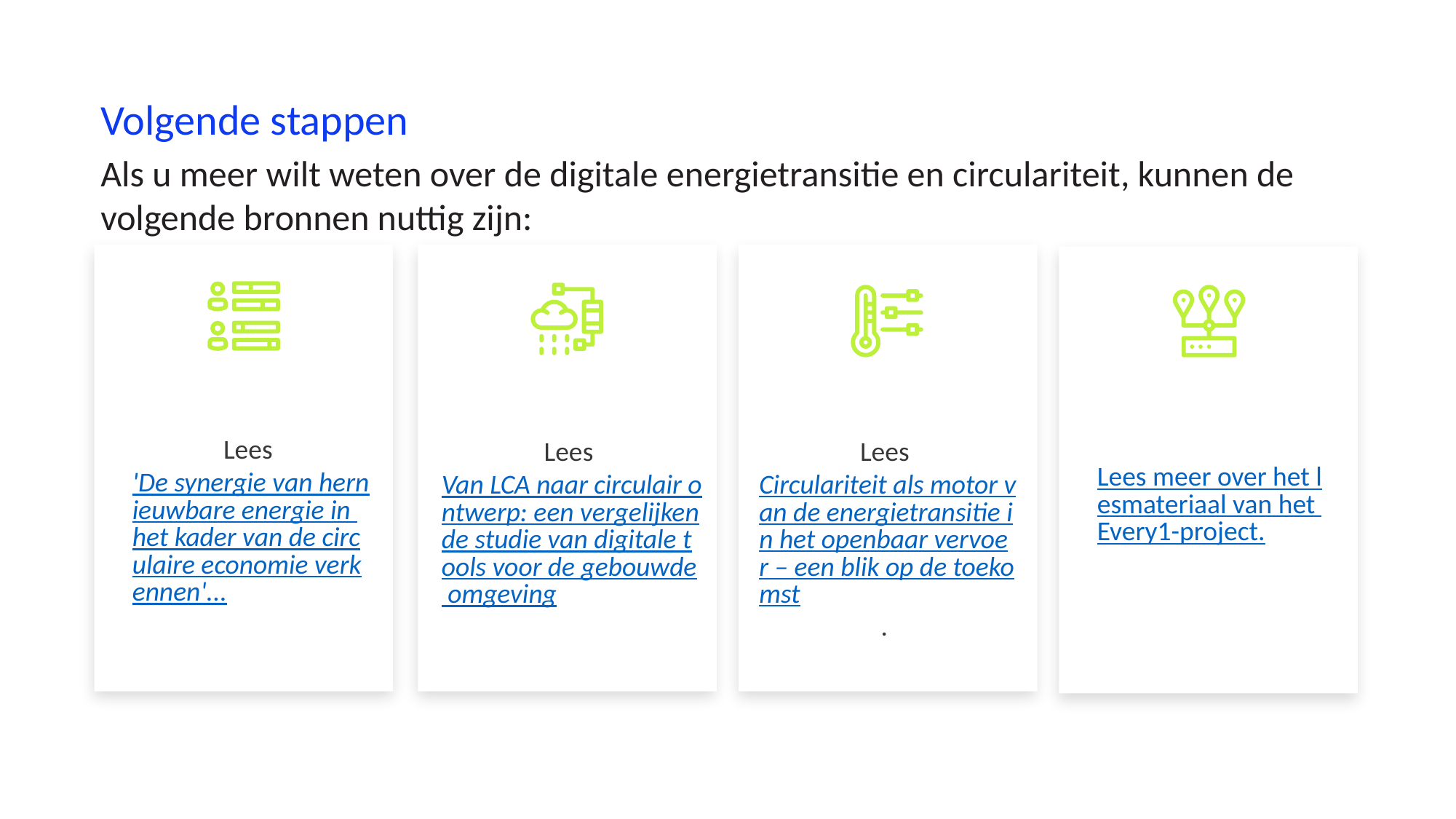

Volgende stappen
Als u meer wilt weten over de digitale energietransitie en circulariteit, kunnen de volgende bronnen nuttig zijn:

Lees 'De synergie van hernieuwbare energie in het kader van de circulaire economie verkennen'...
Lees Van LCA naar circulair ontwerp: een vergelijkende studie van digitale tools voor de gebouwde omgeving
Lees Circulariteit als motor van de energietransitie in het openbaar vervoer – een blik op de toekomst.
Lees meer over het lesmateriaal van het Every1-project.